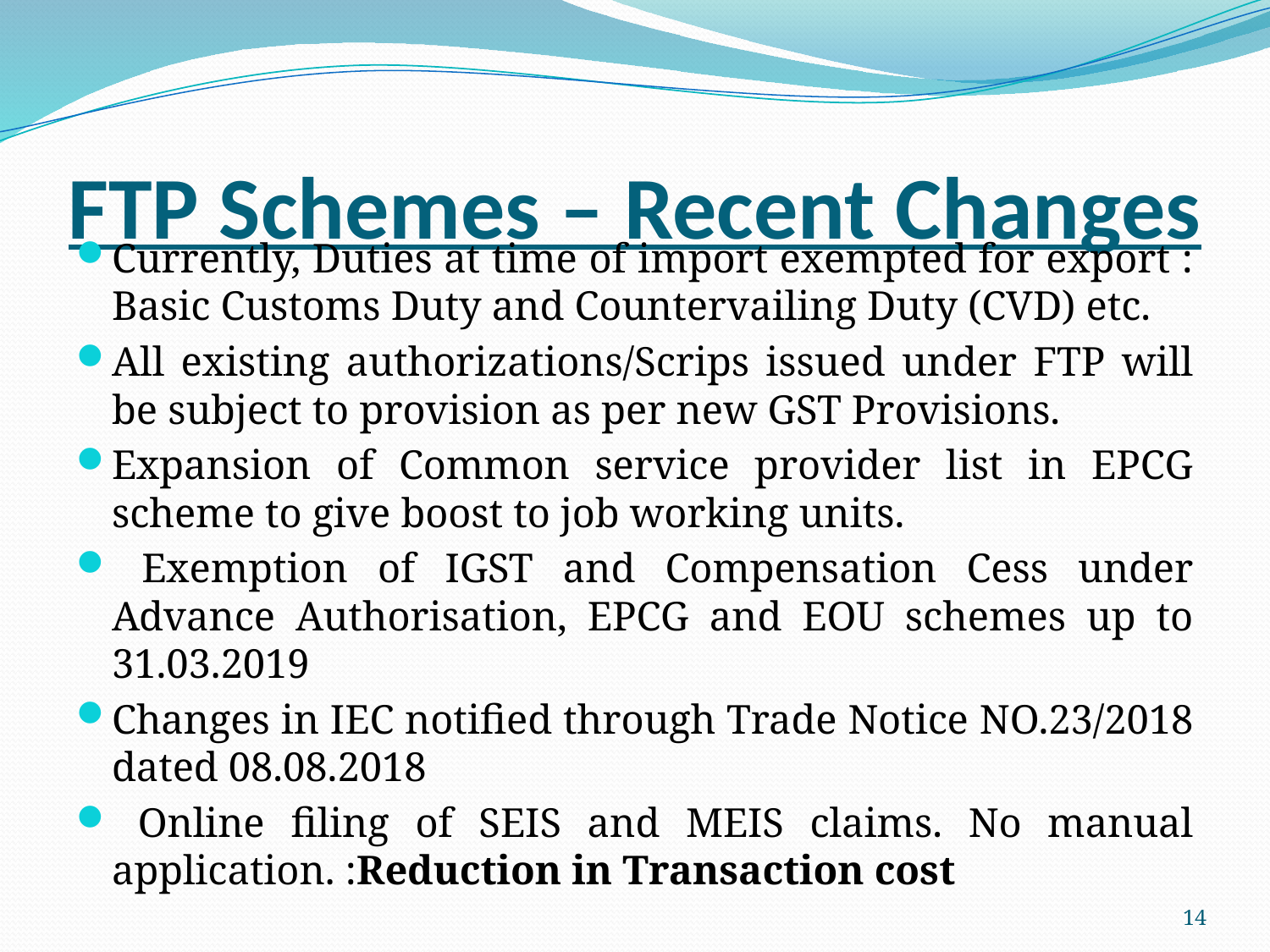

# FTP Schemes – Recent Changes
Currently, Duties at time of import exempted for export : Basic Customs Duty and Countervailing Duty (CVD) etc.
All existing authorizations/Scrips issued under FTP will be subject to provision as per new GST Provisions.
Expansion of Common service provider list in EPCG scheme to give boost to job working units.
 Exemption of IGST and Compensation Cess under Advance Authorisation, EPCG and EOU schemes up to 31.03.2019
Changes in IEC notified through Trade Notice NO.23/2018 dated 08.08.2018
 Online filing of SEIS and MEIS claims. No manual application. :Reduction in Transaction cost

14